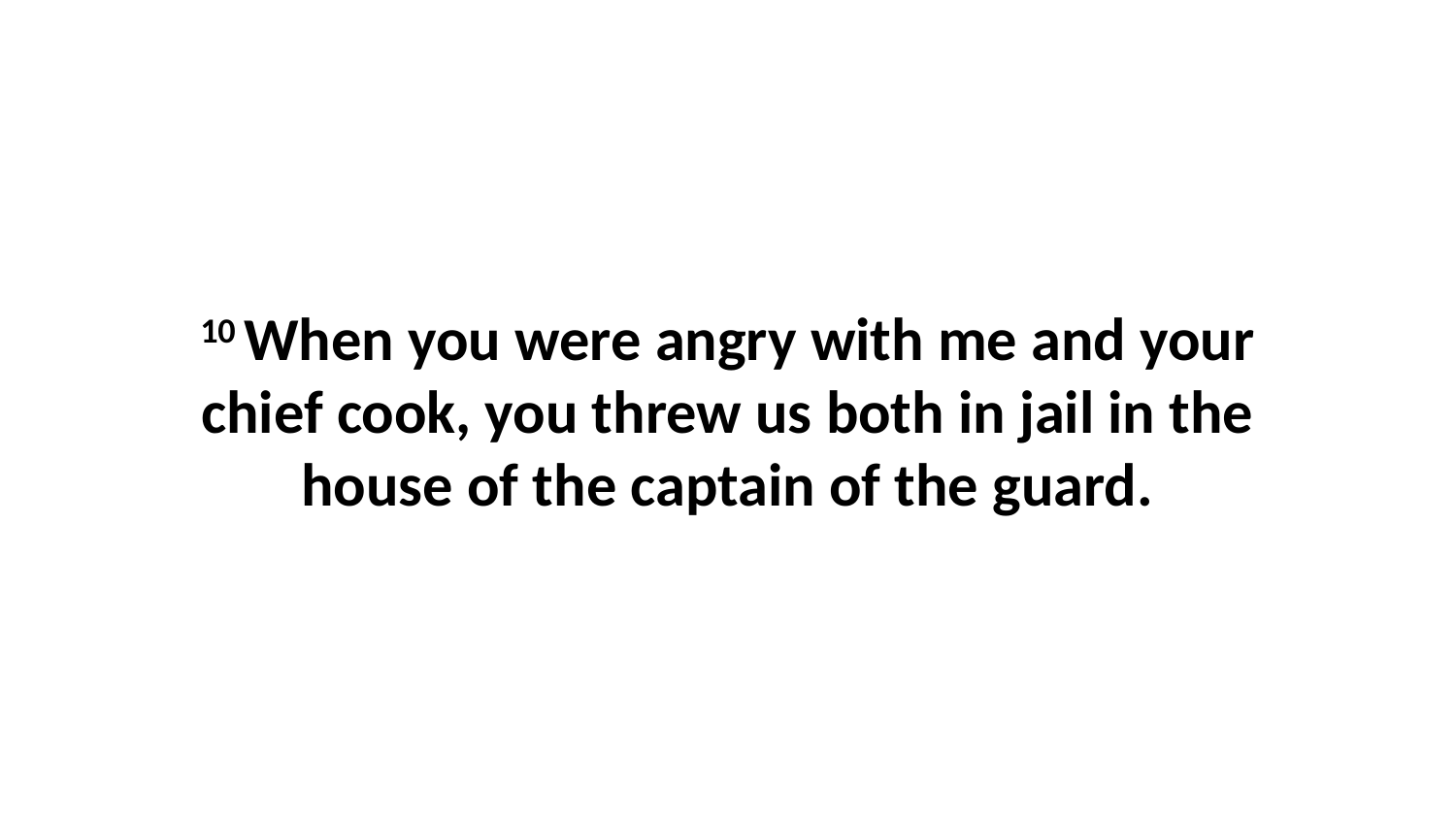

10 When you were angry with me and your chief cook, you threw us both in jail in the house of the captain of the guard.